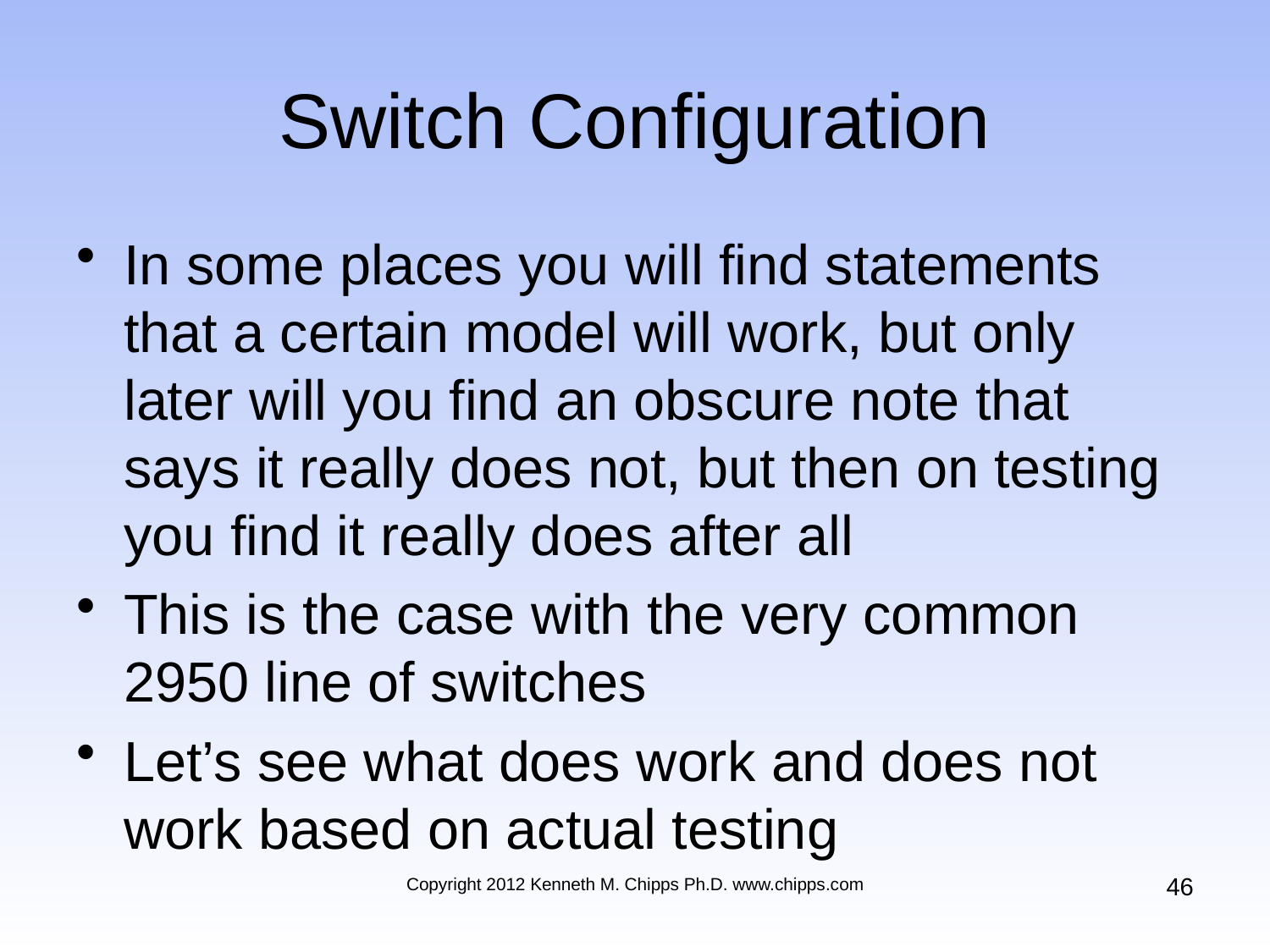

# Switch Configuration
In some places you will find statements that a certain model will work, but only later will you find an obscure note that says it really does not, but then on testing you find it really does after all
This is the case with the very common 2950 line of switches
Let’s see what does work and does not work based on actual testing
46
Copyright 2012 Kenneth M. Chipps Ph.D. www.chipps.com